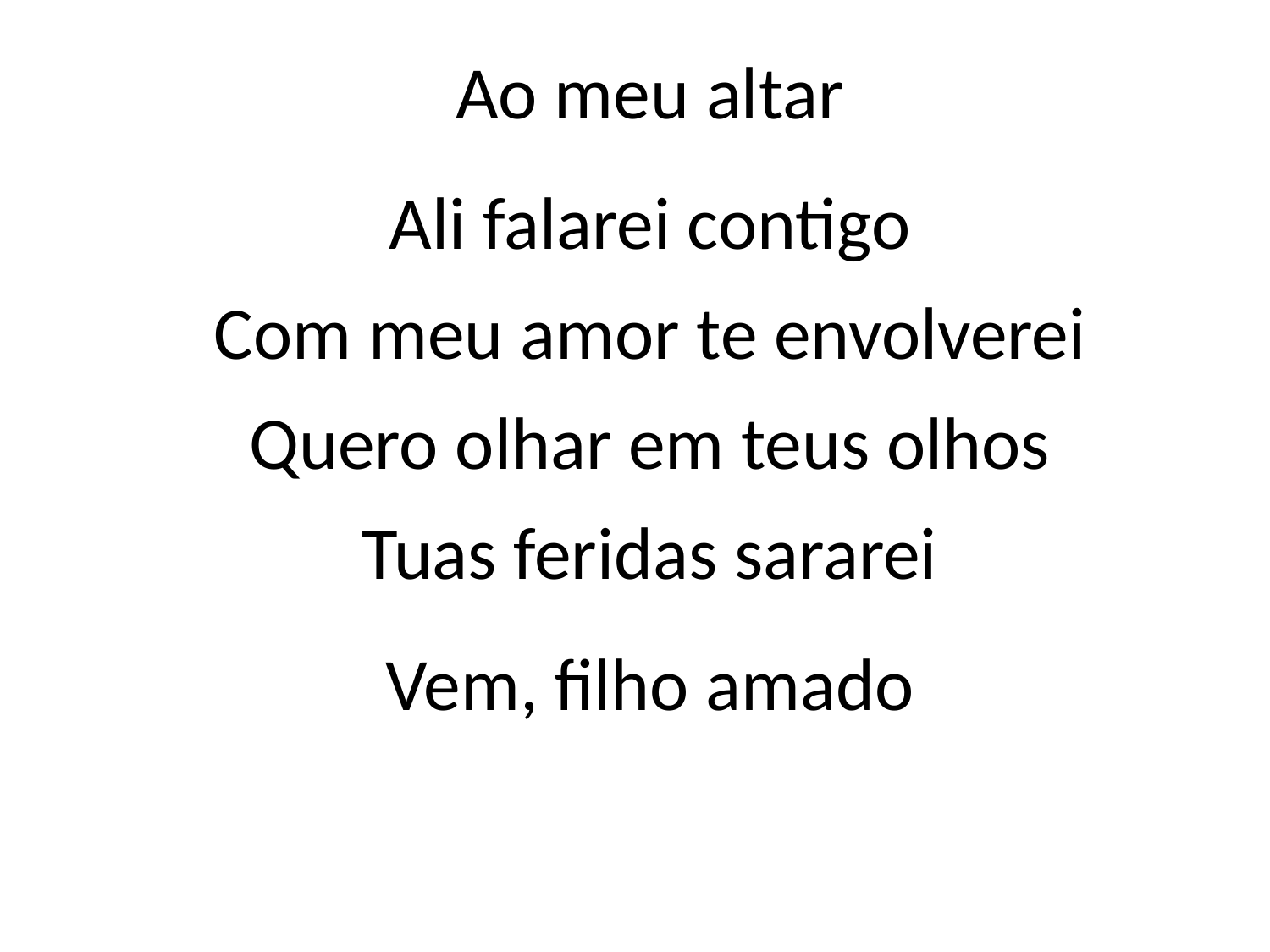

Ao meu altar

Ali falarei contigo

Com meu amor te envolverei

Quero olhar em teus olhos

Tuas feridas sararei

Vem, filho amado
#